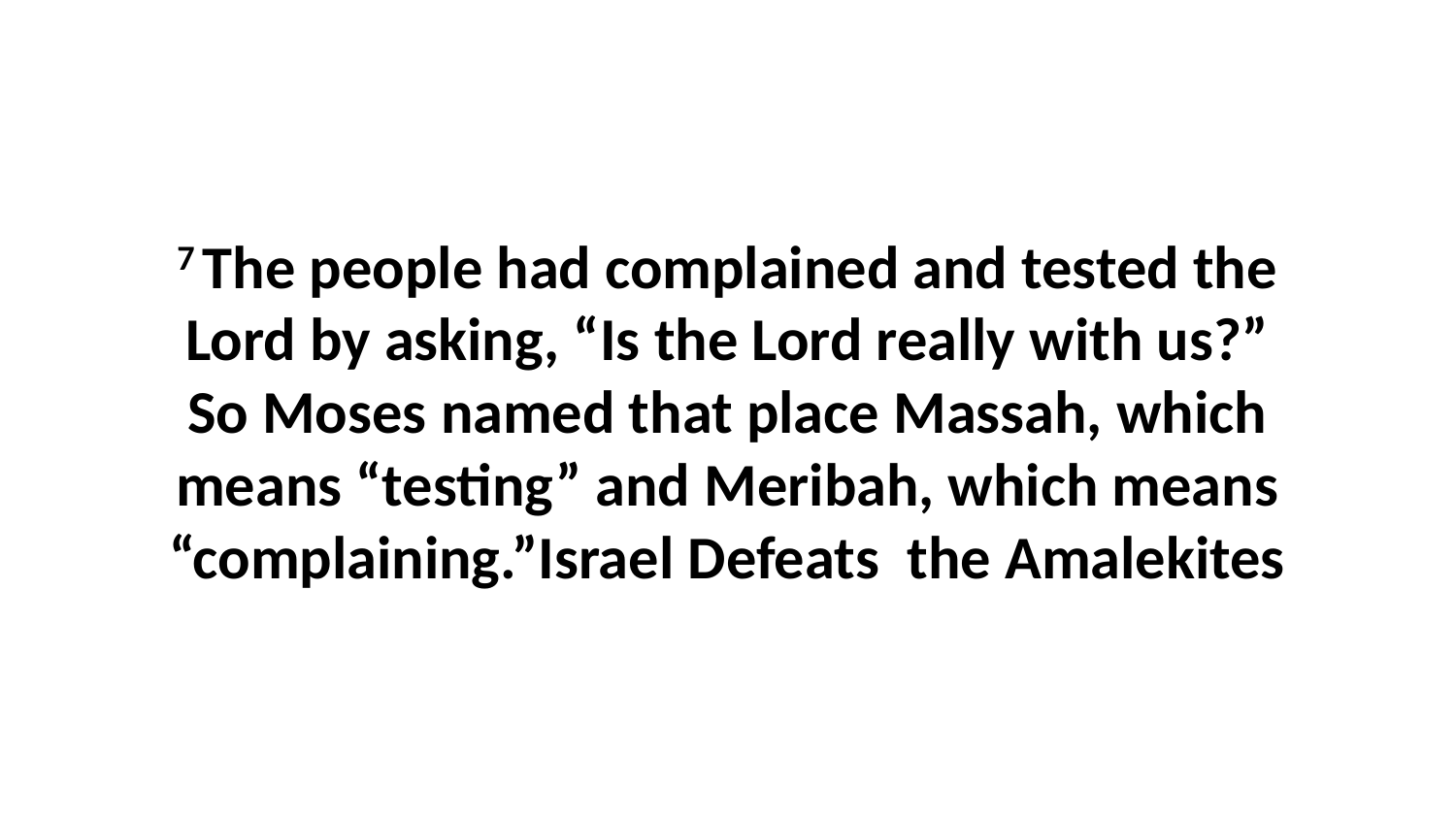

7 The people had complained and tested the Lord by asking, “Is the Lord really with us?” So Moses named that place Massah, which means “testing” and Meribah, which means “complaining.”Israel Defeats  the Amalekites